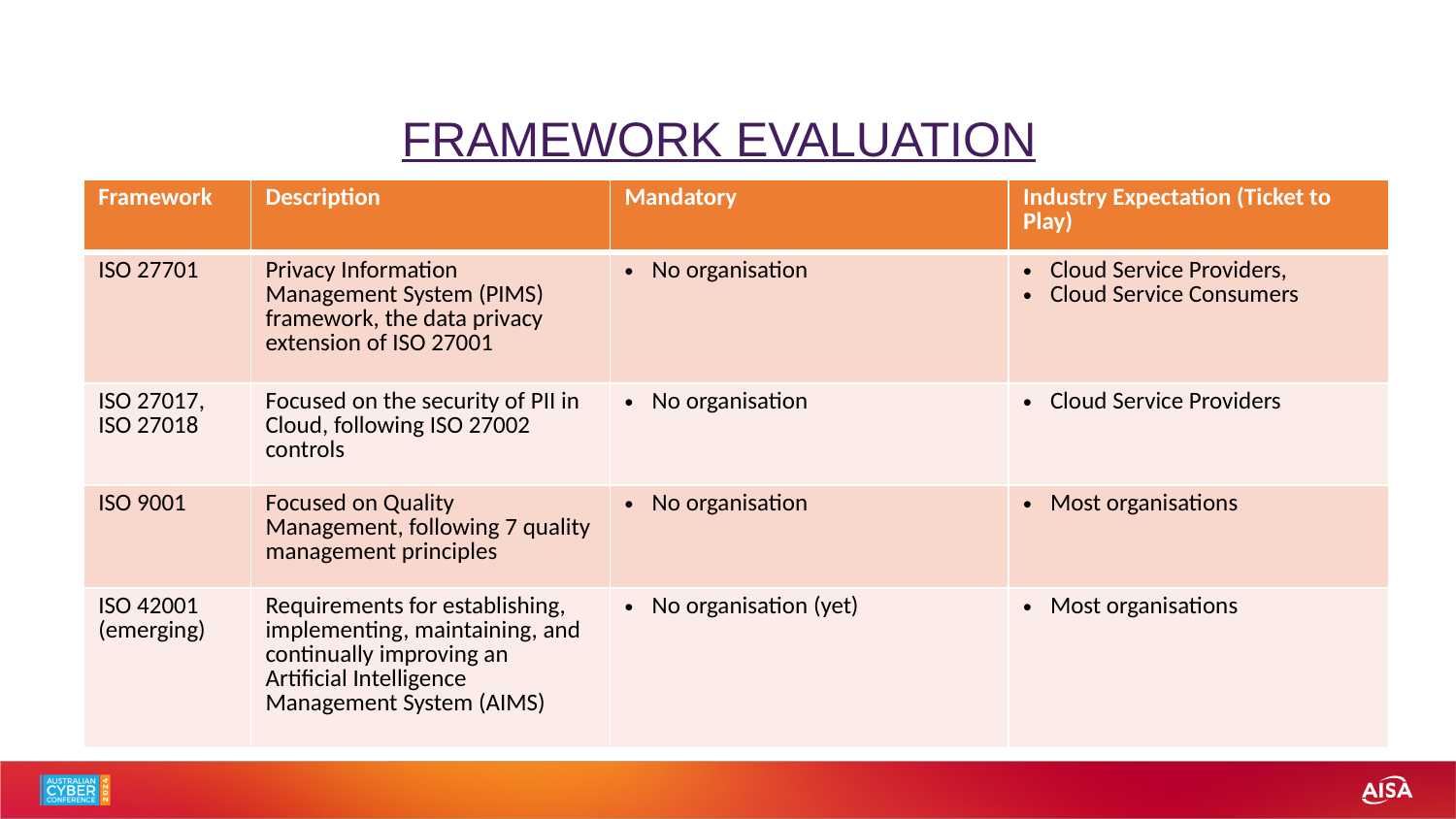

FRAMEWORK EVALUATION
| Framework | Description | Mandatory | Industry Expectation (Ticket to Play) |
| --- | --- | --- | --- |
| ISO 27701 | Privacy Information Management System (PIMS) framework, the data privacy extension of ISO 27001 | No organisation | Cloud Service Providers, Cloud Service Consumers |
| ISO 27017, ISO 27018 | Focused on the security of PII in Cloud, following ISO 27002 controls | No organisation | Cloud Service Providers |
| ISO 9001 | Focused on Quality Management, following 7 quality management principles | No organisation | Most organisations |
| ISO 42001 (emerging) | Requirements for establishing, implementing, maintaining, and continually improving an Artificial Intelligence Management System (AIMS) | No organisation (yet) | Most organisations |